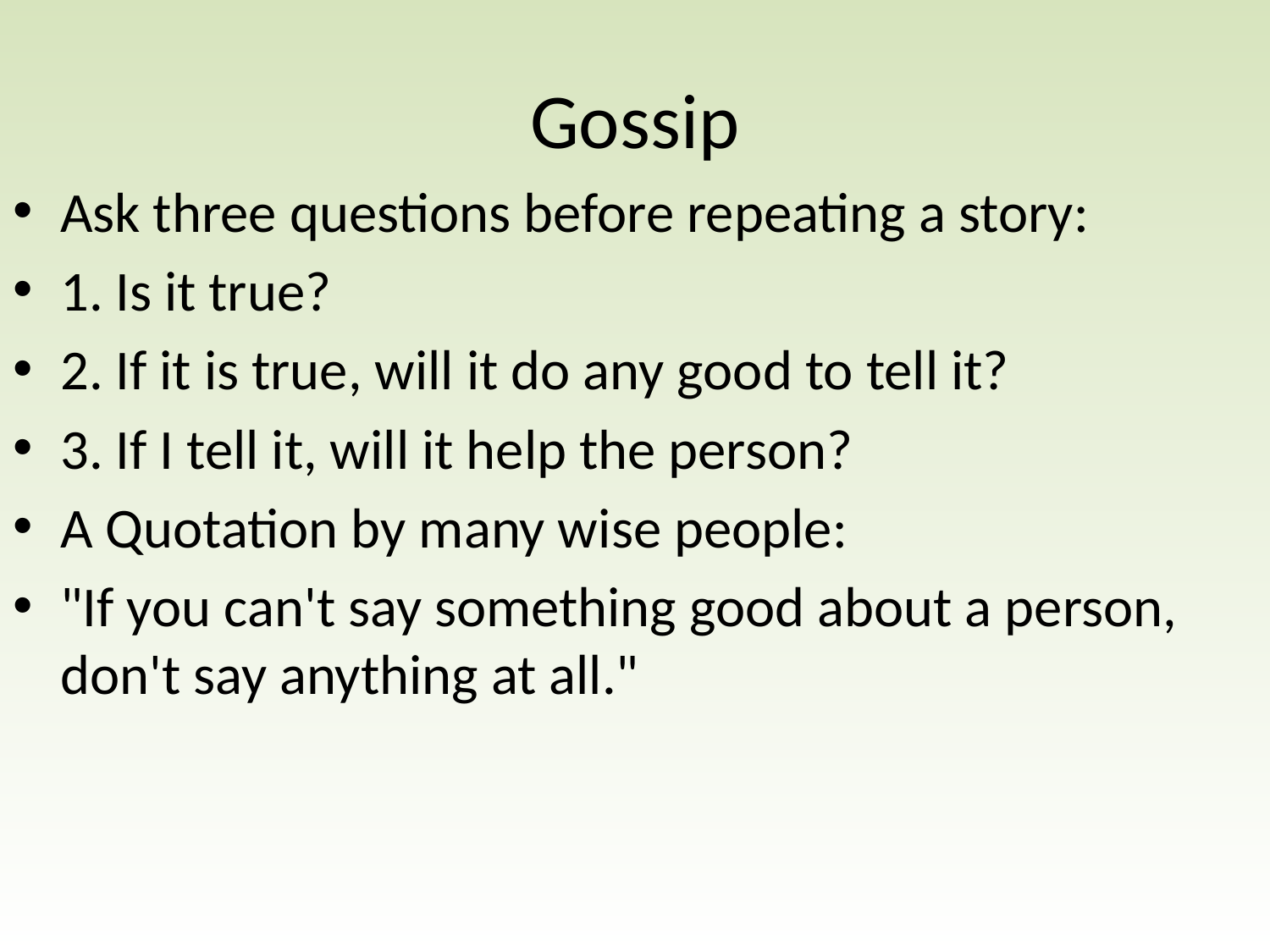

# Gossip
Ask three questions before repeating a story:
1. Is it true?
2. If it is true, will it do any good to tell it?
3. If I tell it, will it help the person?
A Quotation by many wise people:
"If you can't say something good about a person, don't say anything at all."